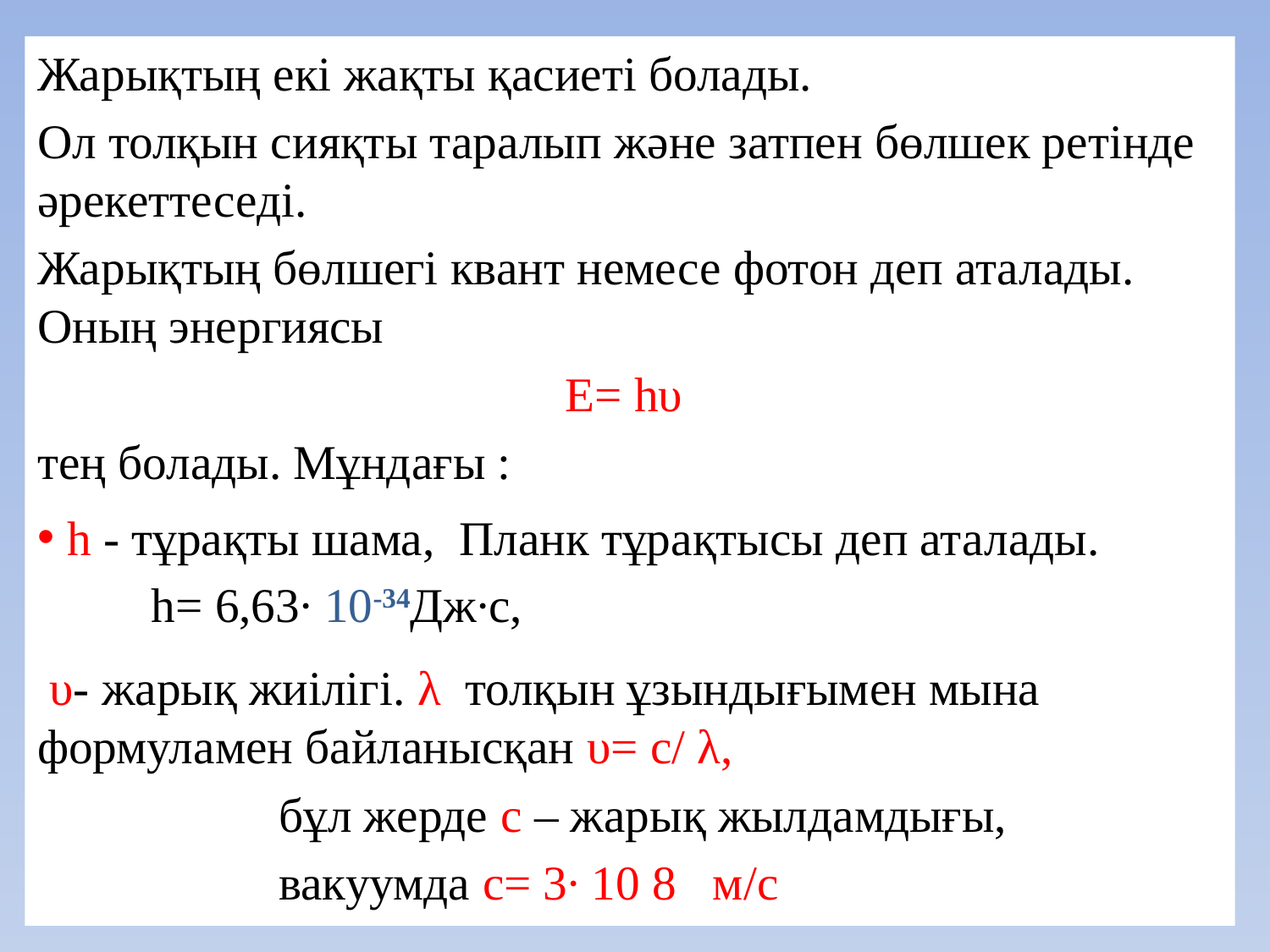

Жарықтың екі жақты қасиеті болады.
Ол толқын сияқты таралып және затпен бөлшек ретінде әрекеттеседі.
Жарықтың бөлшегі квант немесе фотон деп аталады. Оның энергиясы
Е= hυ
тең болады. Мұндағы :
h - тұрақты шама,  Планк тұрақтысы деп аталады.                  h= 6,63∙ 10-34Дж∙с,
 υ- жарық жиілігі. λ  толқын ұзындығымен мына формуламен байланысқан υ= с/ λ,
                    бұл жерде с – жарық жылдамдығы,
                    вакуумда с= 3∙ 10 8   м/c